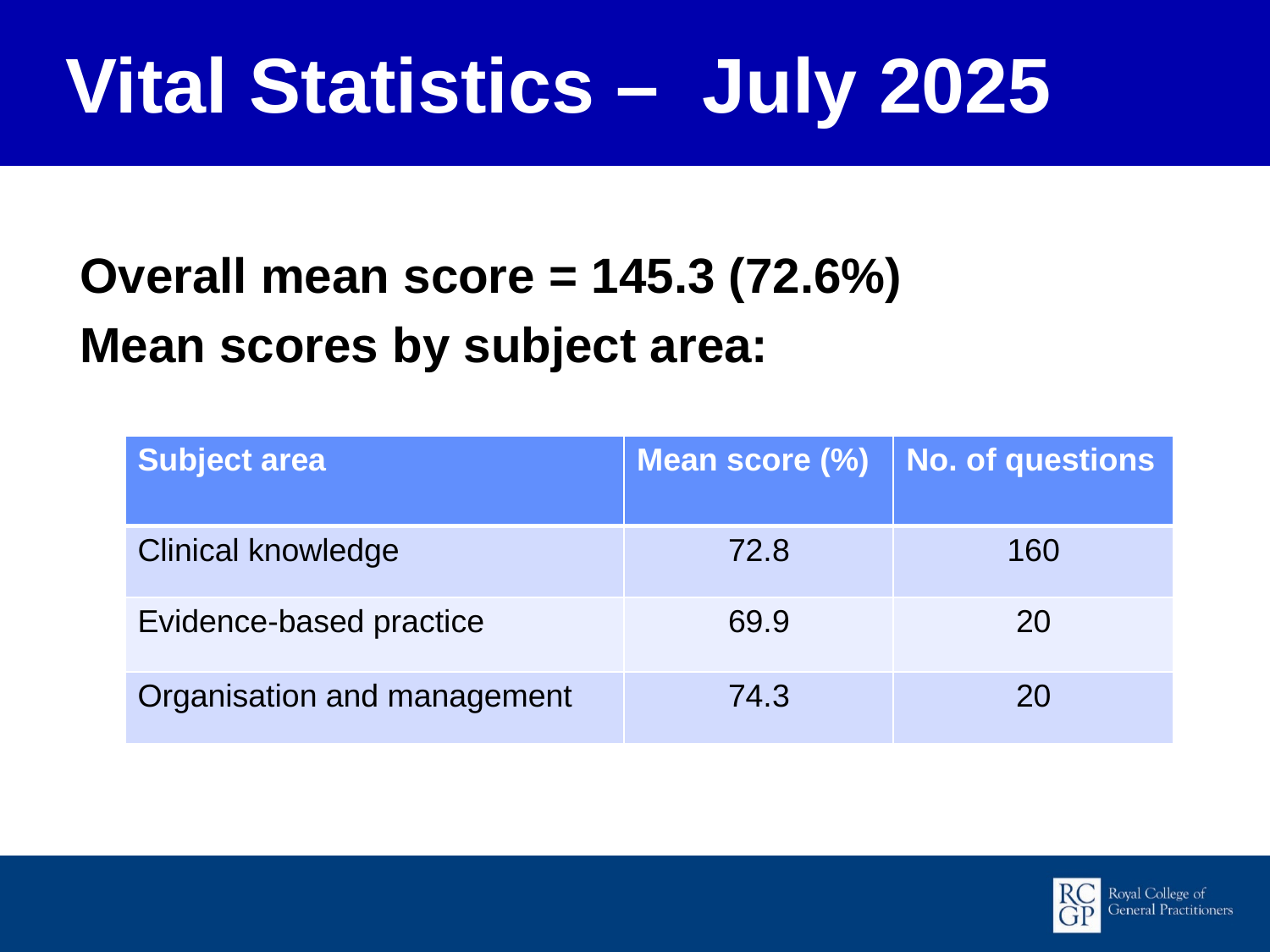

Vital Statistics –  July 2025

Overall mean score = 145.3 (72.6%)
Mean scores by subject area:

| Subject area | Mean score (%) | No. of questions |
| --- | --- | --- |
| Clinical knowledge | 72.8 | 160 |
| Evidence-based practice | 69.9 | 20 |
| Organisation and management | 74.3 | 20 |